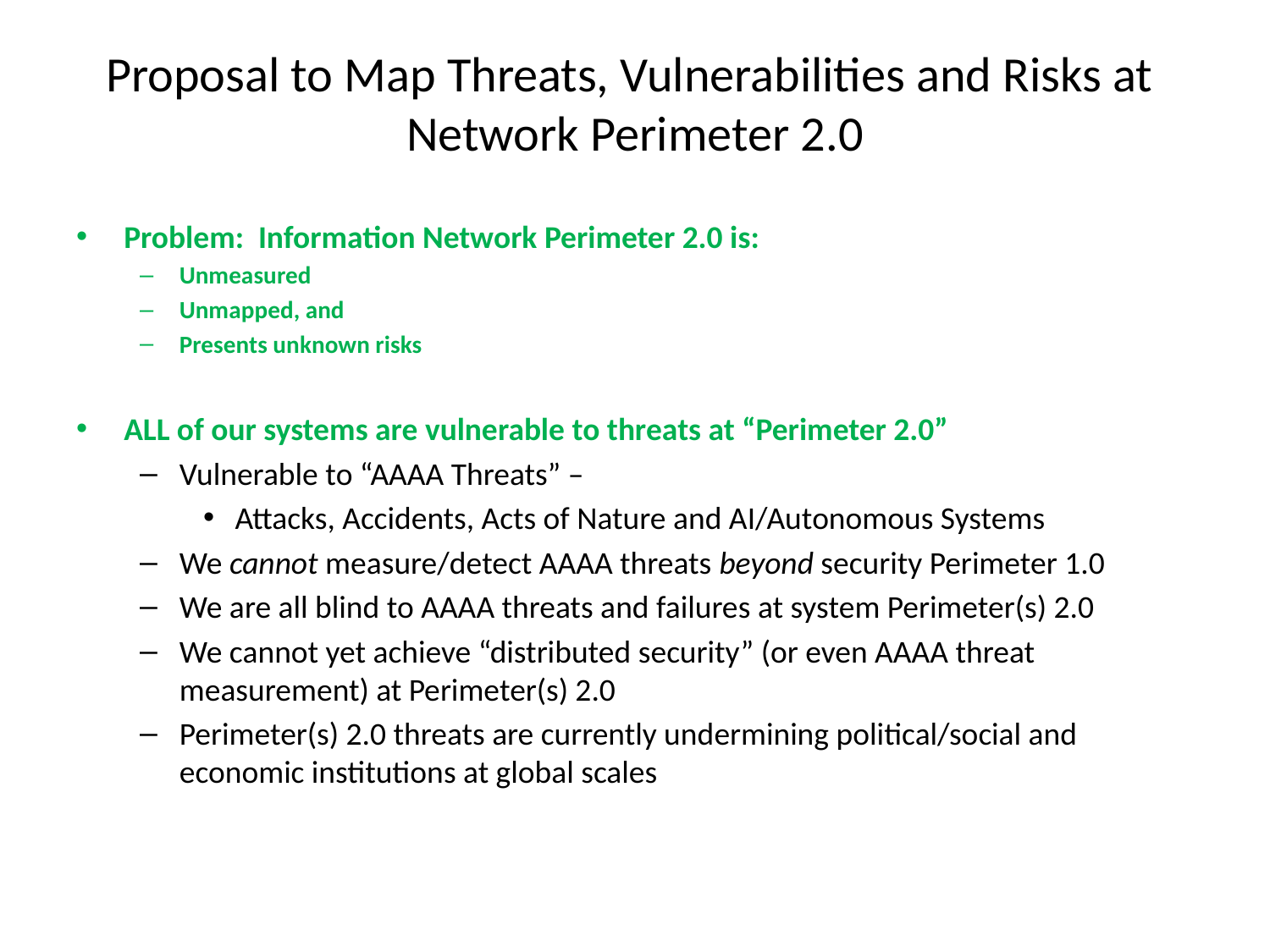

# Proposal to Map Threats, Vulnerabilities and Risks at Network Perimeter 2.0

Problem:  Information Network Perimeter 2.0 is:
Unmeasured
Unmapped, and
Presents unknown risks

ALL of our systems are vulnerable to threats at “Perimeter 2.0”
Vulnerable to “AAAA Threats” –
Attacks, Accidents, Acts of Nature and AI/Autonomous Systems
We cannot measure/detect AAAA threats beyond security Perimeter 1.0
We are all blind to AAAA threats and failures at system Perimeter(s) 2.0
We cannot yet achieve “distributed security” (or even AAAA threat measurement) at Perimeter(s) 2.0
Perimeter(s) 2.0 threats are currently undermining political/social and economic institutions at global scales